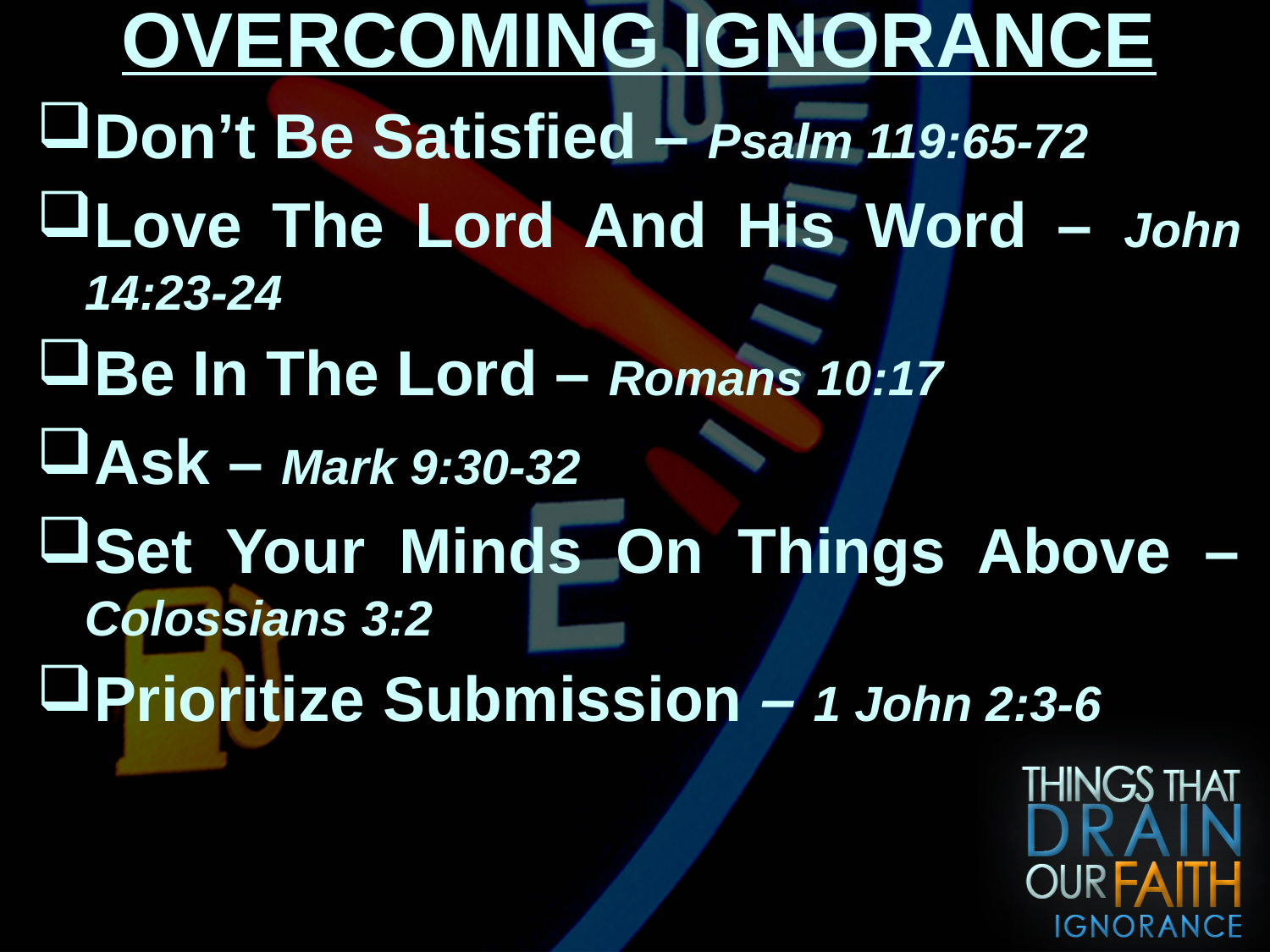

OVERCOMING IGNORANCE
Don’t Be Satisfied – Psalm 119:65-72
Love The Lord And His Word – John 14:23-24
Be In The Lord – Romans 10:17
Ask – Mark 9:30-32
Set Your Minds On Things Above – Colossians 3:2
Prioritize Submission – 1 John 2:3-6